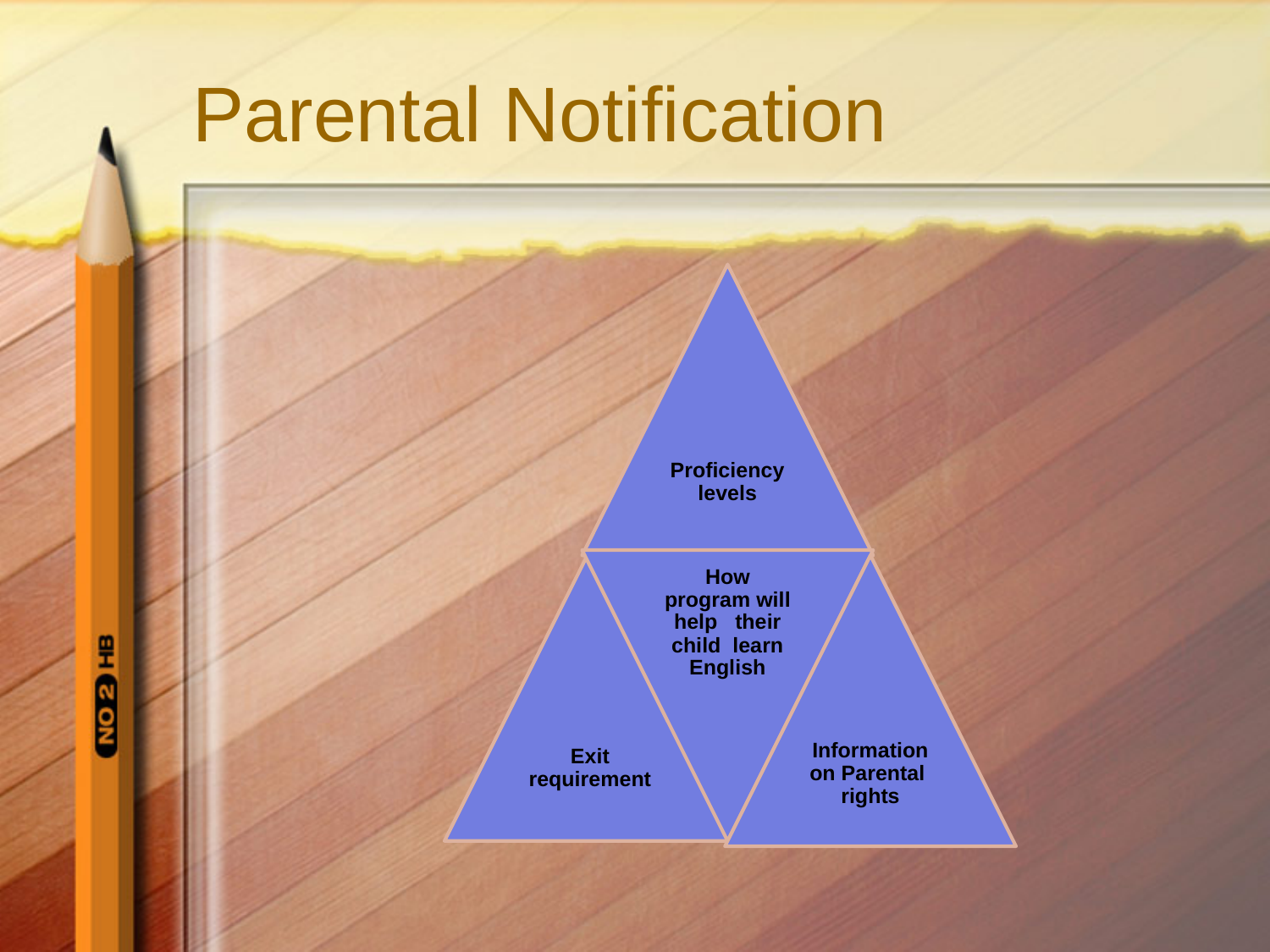

# Parental Notification
Proficiency levels
Exit requirement
How program will help   their child  learn English
Information on Parental  rights